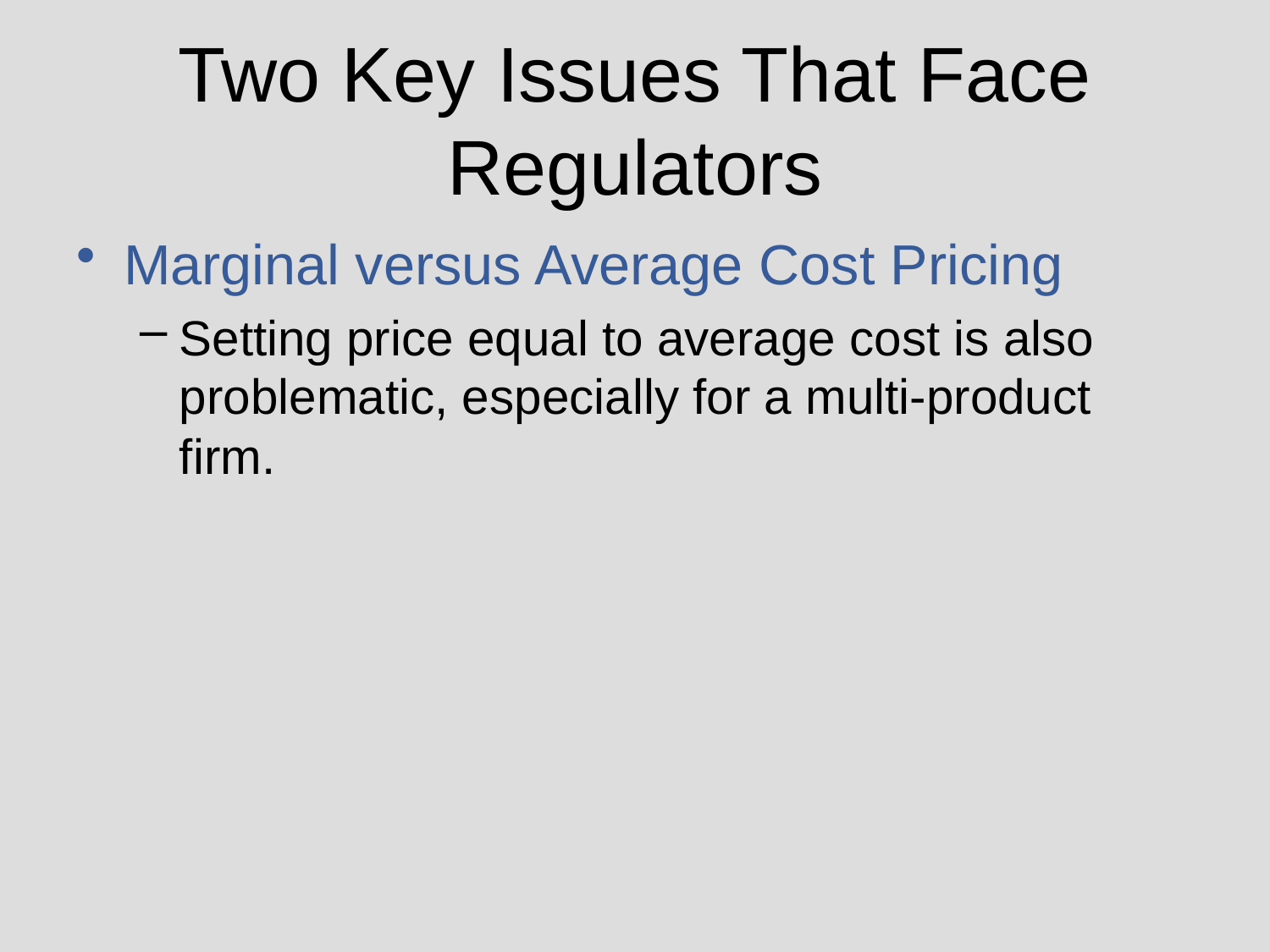

# Two Key Issues That Face Regulators
Marginal versus Average Cost Pricing
Setting price equal to average cost is also problematic, especially for a multi-product firm.